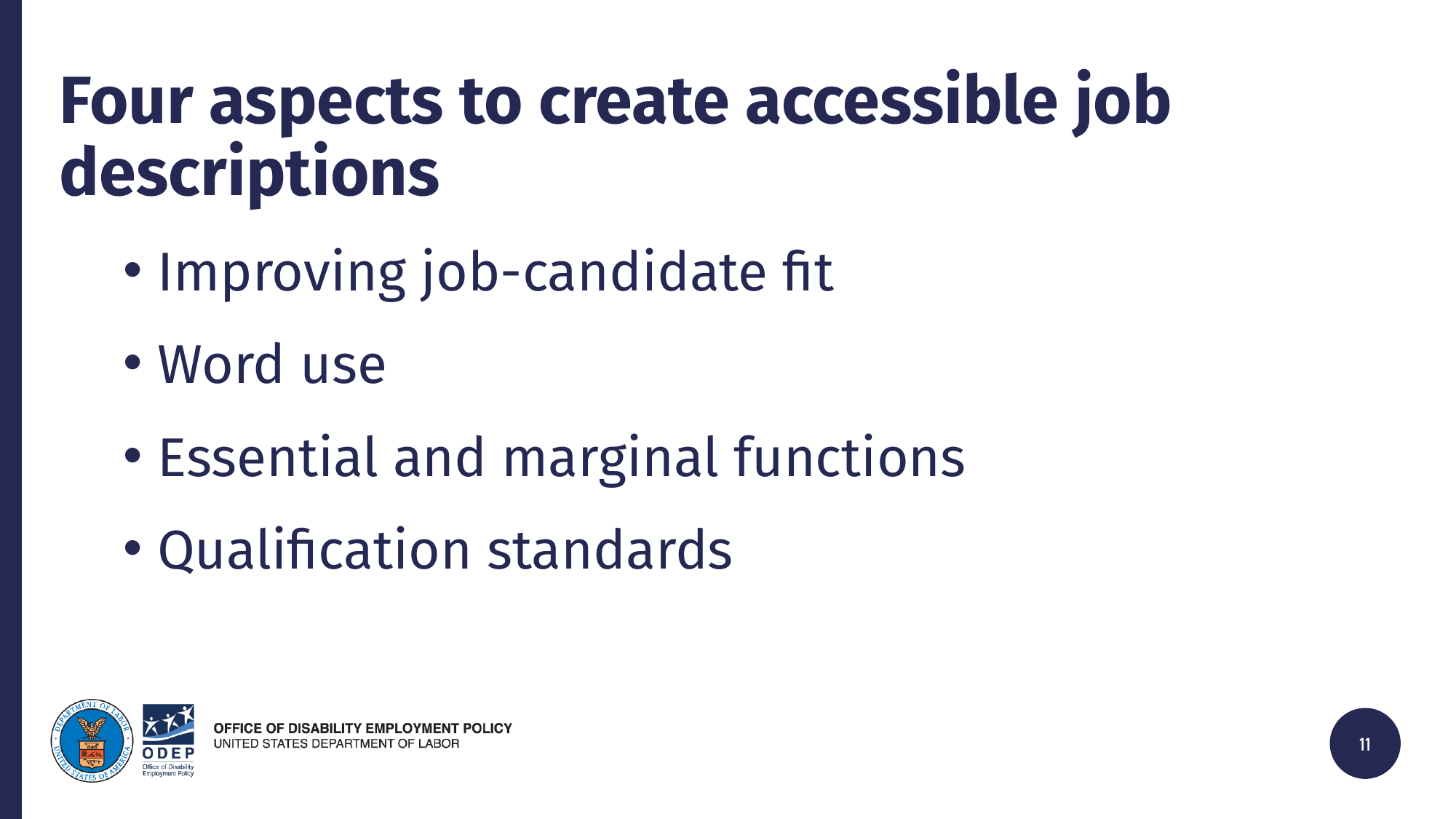

# Four aspects to create accessible job descriptions
Improving job-candidate fit
Word use
Essential and marginal functions
Qualification standards